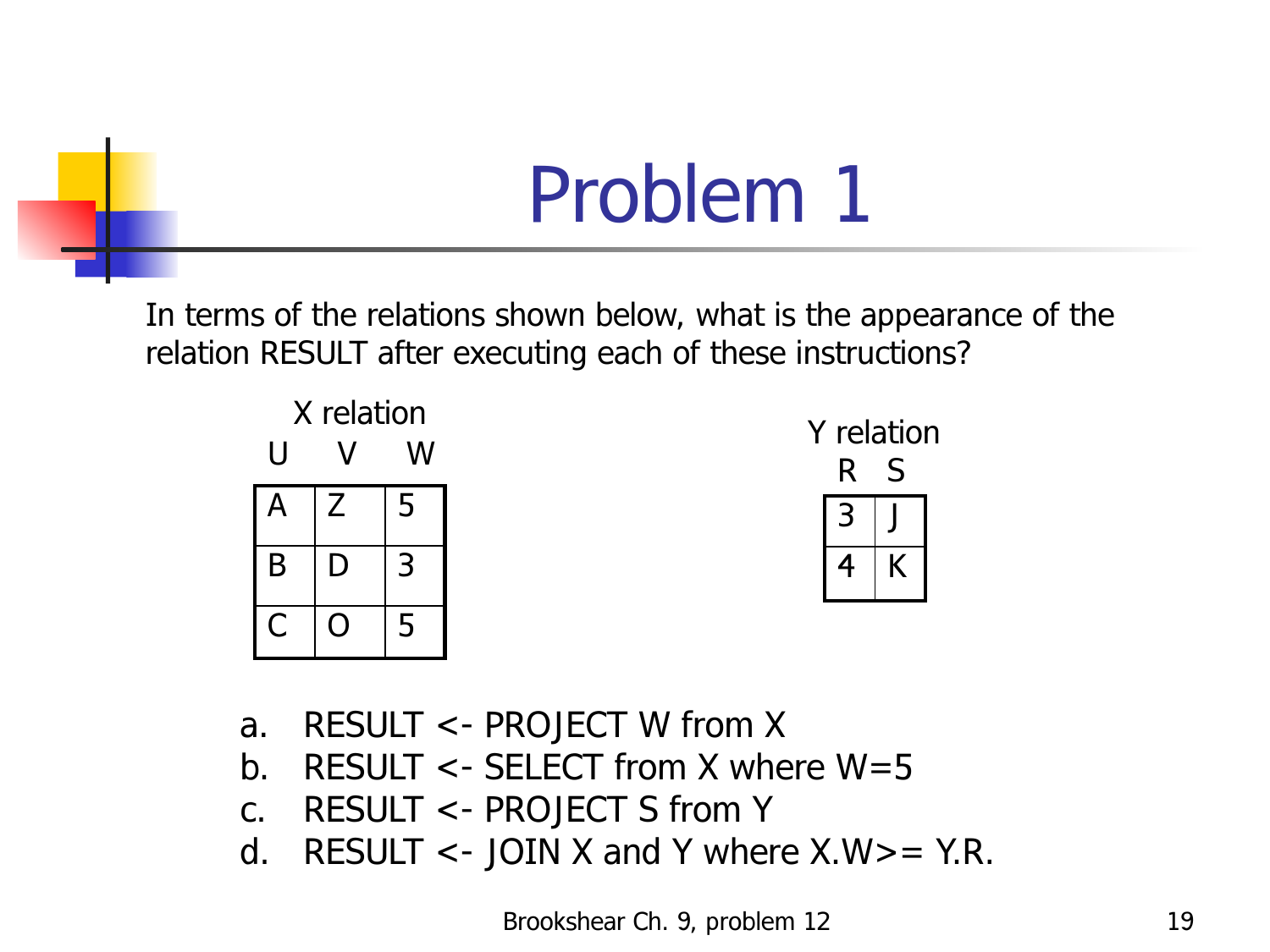

# Problem 1
In terms of the relations shown below, what is the appearance of the
relation RESULT after executing each of these instructions?
  X relation
U     V     W
Y relation
   R   S
| A | Z | 5 |
| --- | --- | --- |
| B | D | 3 |
| C | O | 5 |
| 3 | J |
| --- | --- |
| 4 | K |
RESULT <- PROJECT W from X
RESULT <- SELECT from X where W=5
RESULT <- PROJECT S from Y
RESULT <- JOIN X and Y where X.W>= Y.R.
Brookshear Ch. 9, problem 12
19